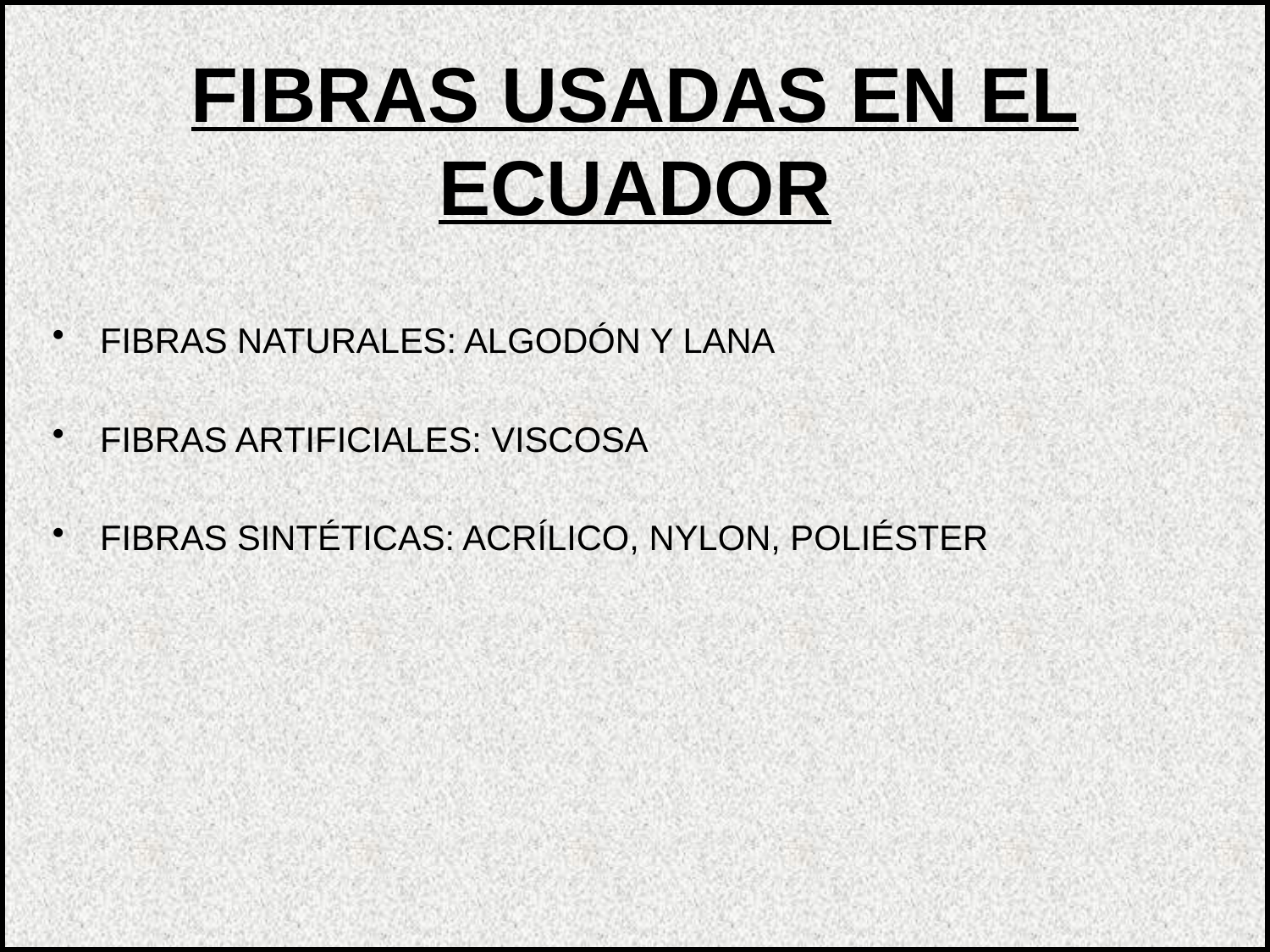

FIBRAS USADAS EN EL ECUADOR

FIBRAS NATURALES: ALGODÓN Y LANA

FIBRAS ARTIFICIALES: VISCOSA

FIBRAS SINTÉTICAS: ACRÍLICO, NYLON, POLIÉSTER